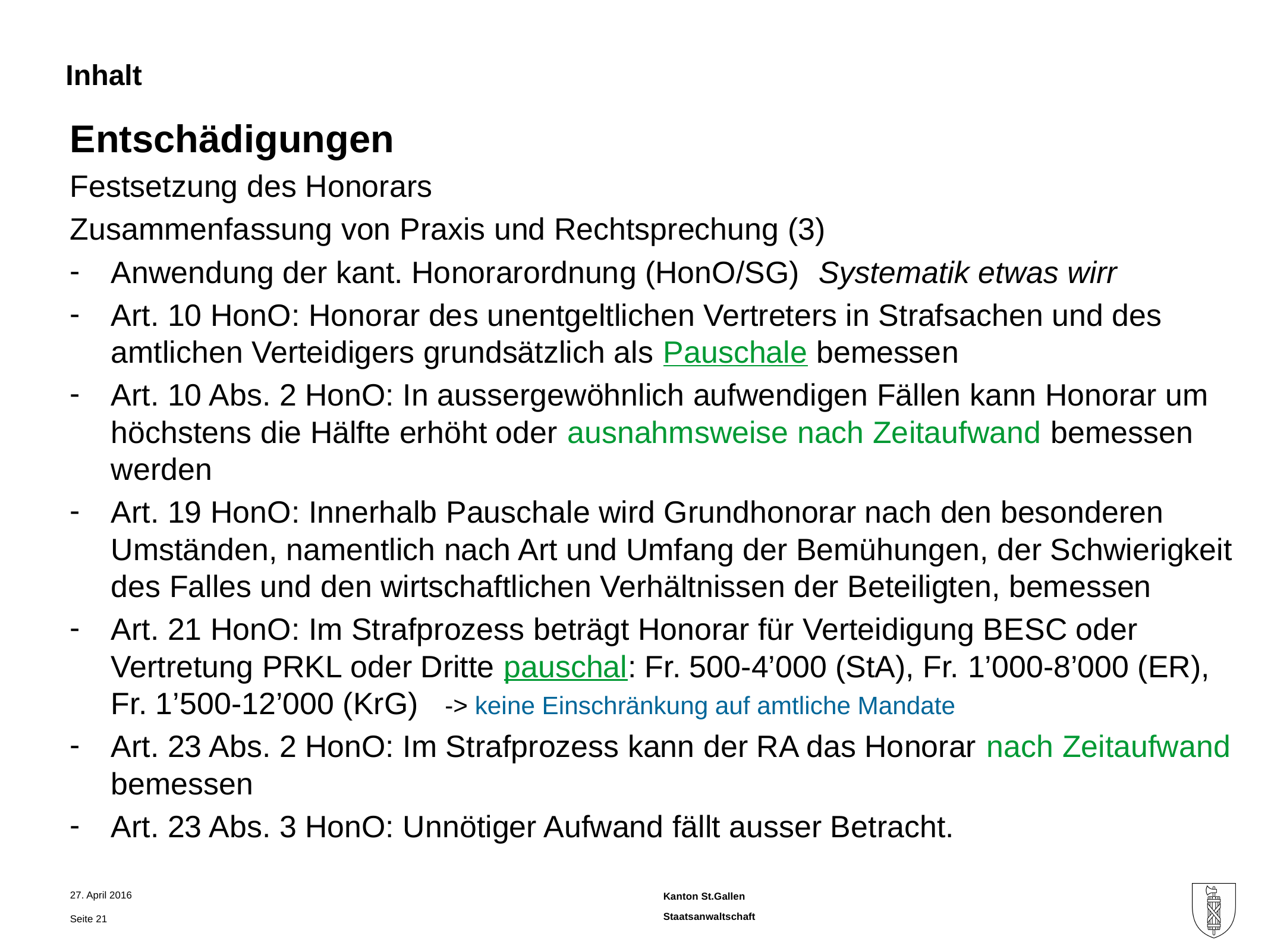

Entschädigungen
Festsetzung des Honorars
Zusammenfassung von Praxis und Rechtsprechung (3)
Anwendung der kant. Honorarordnung (HonO/SG)  Systematik etwas wirr
Art. 10 HonO: Honorar des unentgeltlichen Vertreters in Strafsachen und des amtlichen Verteidigers grundsätzlich als Pauschale bemessen
Art. 10 Abs. 2 HonO: In aussergewöhnlich aufwendigen Fällen kann Honorar um höchstens die Hälfte erhöht oder ausnahmsweise nach Zeitaufwand bemessen werden
Art. 19 HonO: Innerhalb Pauschale wird Grundhonorar nach den besonderen Umständen, namentlich nach Art und Umfang der Bemühungen, der Schwierigkeit des Falles und den wirtschaftlichen Verhältnissen der Beteiligten, bemessen
Art. 21 HonO: Im Strafprozess beträgt Honorar für Verteidigung BESC oder Vertretung PRKL oder Dritte pauschal: Fr. 500-4’000 (StA), Fr. 1’000-8’000 (ER), Fr. 1’500-12’000 (KrG)   -> keine Einschränkung auf amtliche Mandate
Art. 23 Abs. 2 HonO: Im Strafprozess kann der RA das Honorar nach Zeitaufwand bemessen
Art. 23 Abs. 3 HonO: Unnötiger Aufwand fällt ausser Betracht.

27. April 2016
Seite 21
Staatsanwaltschaft